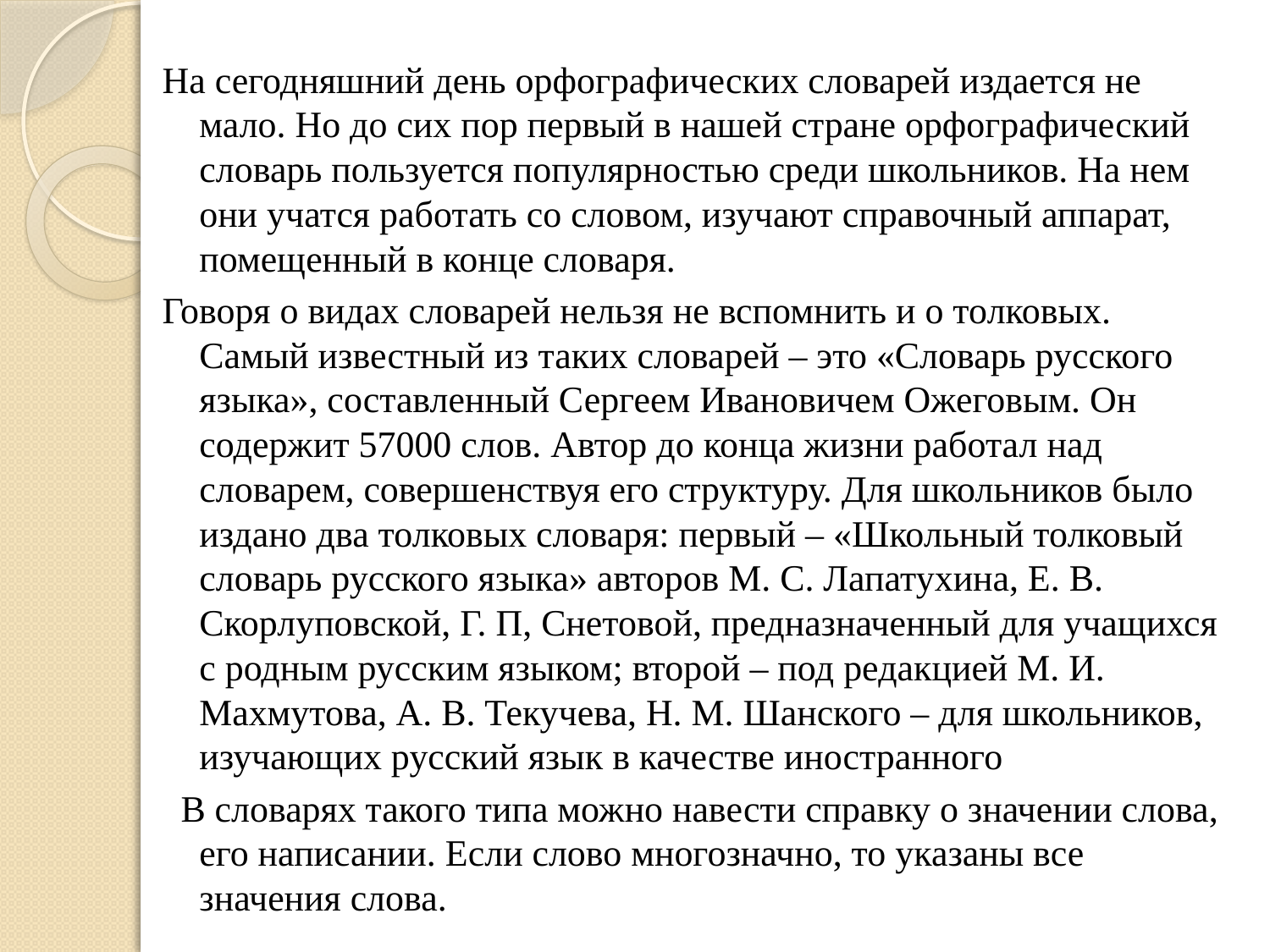

#
На сегодняшний день орфографических словарей издается не мало. Но до сих пор первый в нашей стране орфографический словарь пользуется популярностью среди школьников. На нем они учатся работать со словом, изучают справочный аппарат, помещенный в конце словаря.
Говоря о видах словарей нельзя не вспомнить и о толковых. Самый известный из таких словарей – это «Словарь русского языка», составленный Сергеем Ивановичем Ожеговым. Он содержит 57000 слов. Автор до конца жизни работал над словарем, совершенствуя его структуру. Для школьников было издано два толковых словаря: первый – «Школьный толковый словарь русского языка» авторов М. С. Лапатухина, Е. В. Скорлуповской, Г. П, Снетовой, предназначенный для учащихся с родным русским языком; второй – под редакцией М. И. Махмутова, А. В. Текучева, Н. М. Шанского – для школьников, изучающих русский язык в качестве иностранного
  В словарях такого типа можно навести справку о значении слова, его написании. Если слово многозначно, то указаны все значения слова.